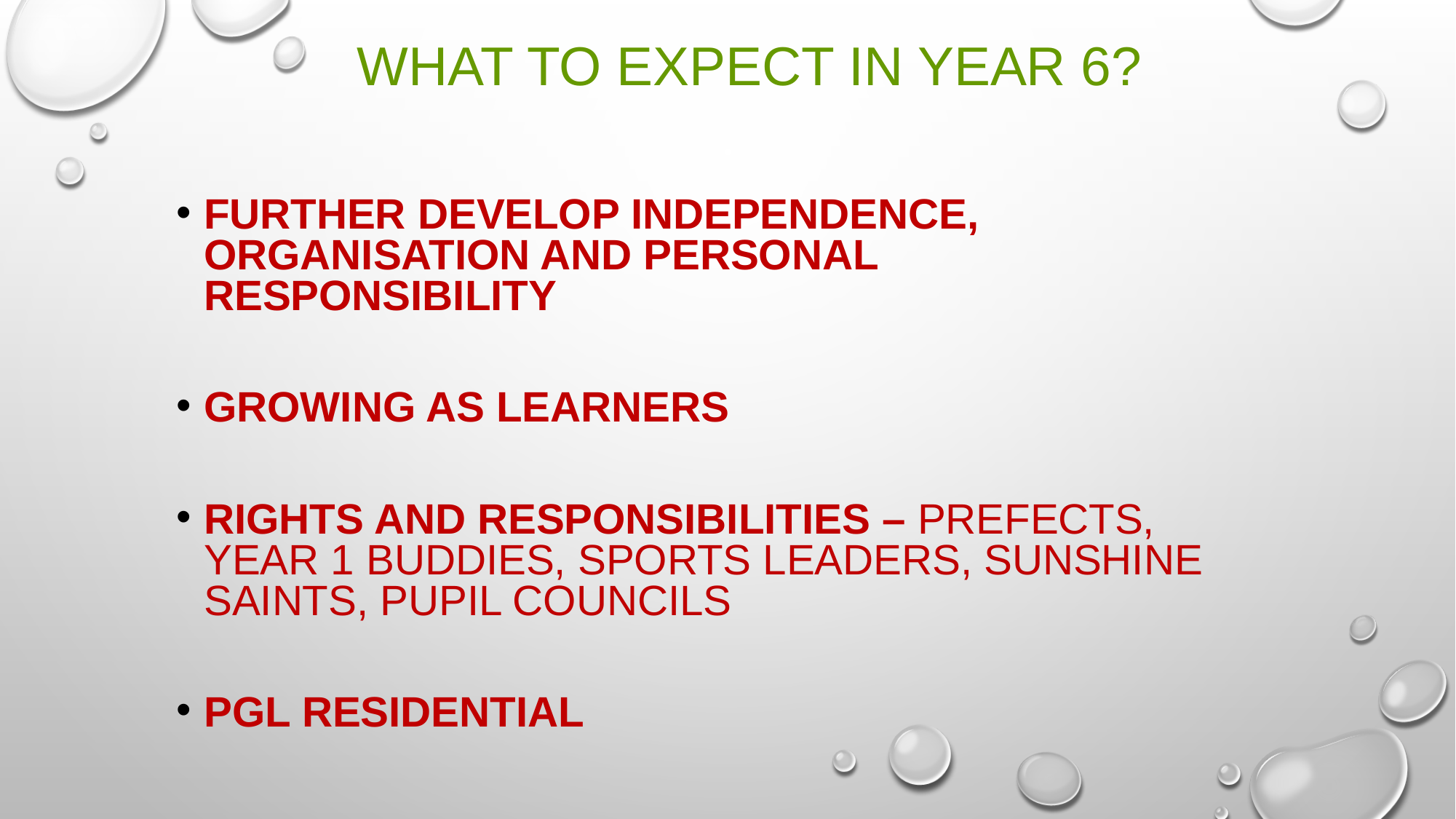

# What to expect in Year 6?
Further develop independence, organisation and personal responsibility

Growing as learners

Rights and responsibilities – prefects, year 1 buddies, sports leaders, sunshine saints, PUPIL COUNCILS

PGL residential